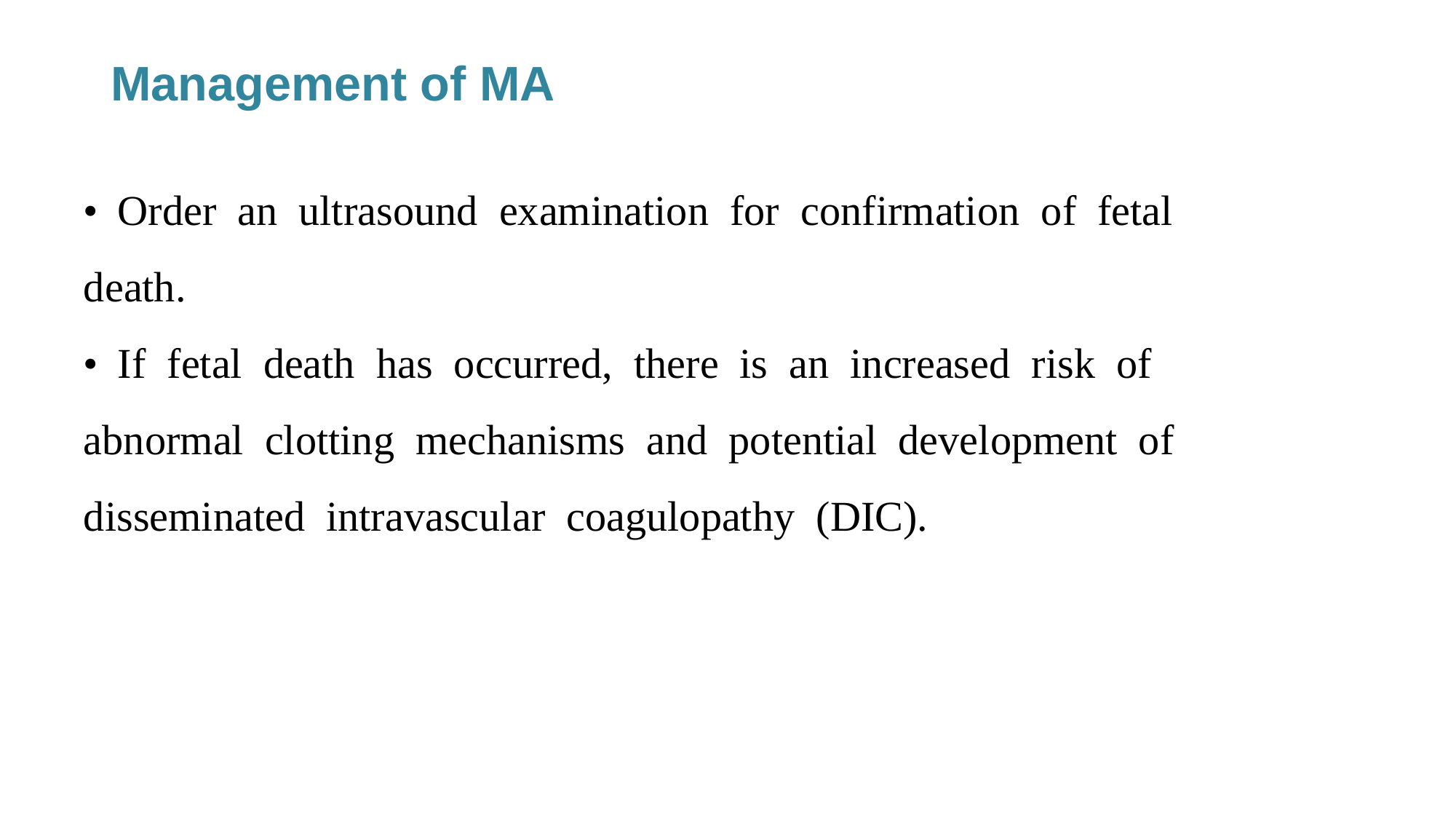

# Management of MA
•  Order  an  ultrasound  examination  for  confirmation  of  fetal  
death.    
•  If  fetal  death  has  occurred,  there  is  an  increased  risk  of  
abnormal  clotting  mechanisms  and  potential  development  of  
disseminated  intravascular  coagulopathy  (DIC).